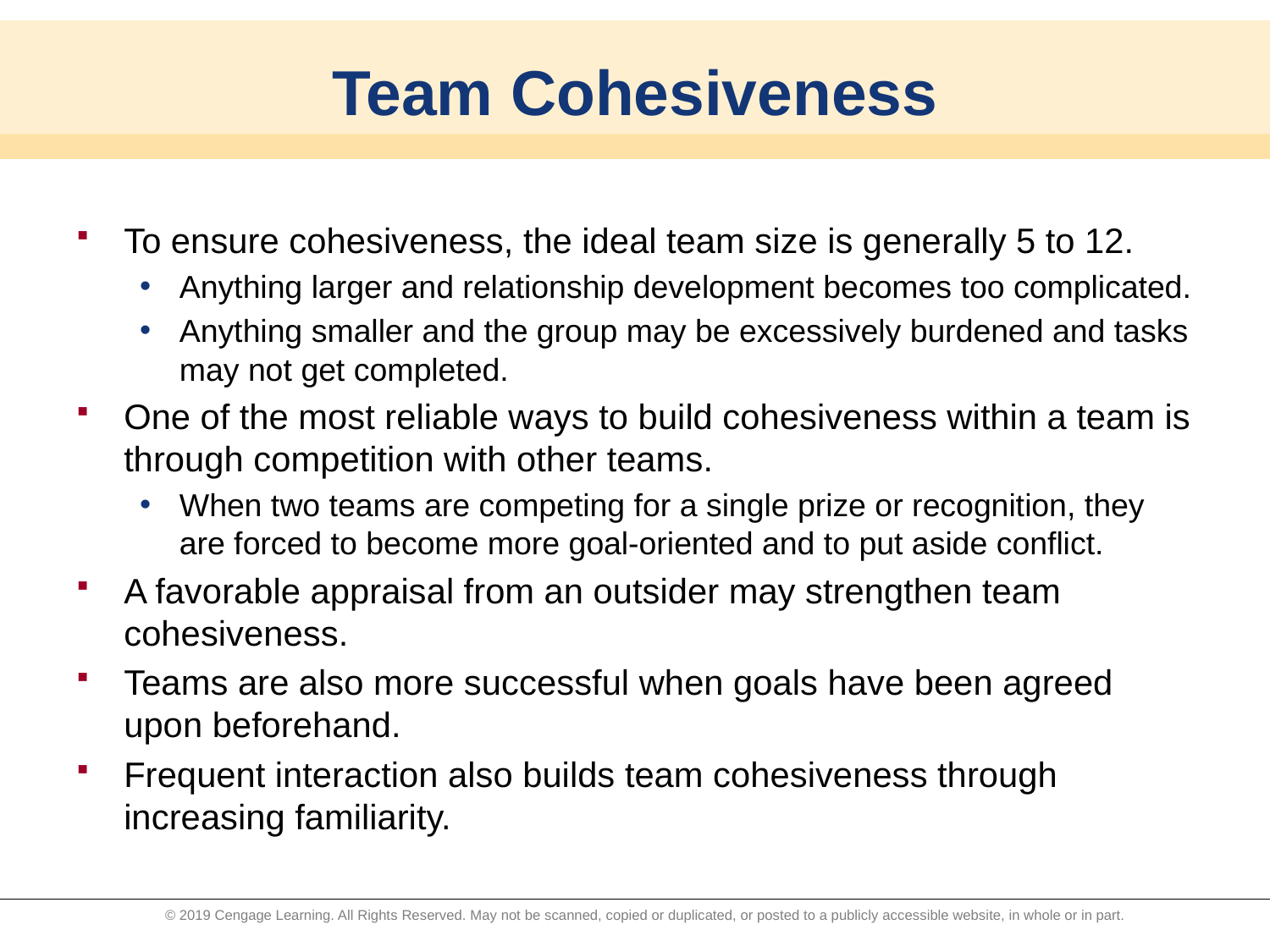

# Team Cohesiveness
To ensure cohesiveness, the ideal team size is generally 5 to 12.
Anything larger and relationship development becomes too complicated.
Anything smaller and the group may be excessively burdened and tasks may not get completed.
One of the most reliable ways to build cohesiveness within a team is through competition with other teams.
When two teams are competing for a single prize or recognition, they are forced to become more goal-oriented and to put aside conflict.
A favorable appraisal from an outsider may strengthen team cohesiveness.
Teams are also more successful when goals have been agreed upon beforehand.
Frequent interaction also builds team cohesiveness through increasing familiarity.